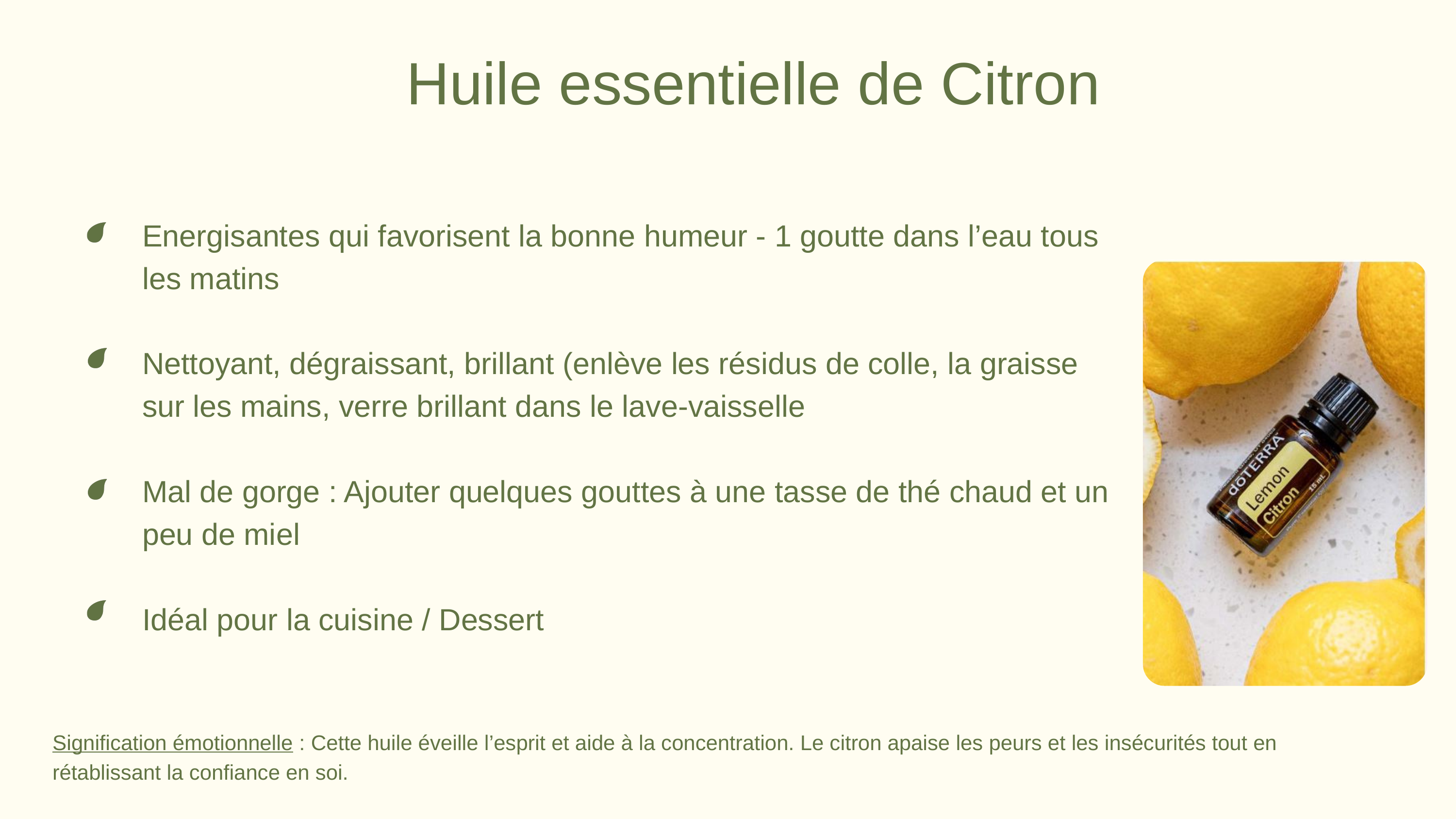

Huile essentielle de Citron

Energisantes qui favorisent la bonne humeur - 1 goutte dans l’eau tous les matins

Nettoyant, dégraissant, brillant (enlève les résidus de colle, la graisse sur les mains, verre brillant dans le lave-vaisselle

Mal de gorge : Ajouter quelques gouttes à une tasse de thé chaud et un peu de miel

Idéal pour la cuisine / Dessert

Signification émotionnelle : Cette huile éveille l’esprit et aide à la concentration. Le citron apaise les peurs et les insécurités tout en rétablissant la confiance en soi.